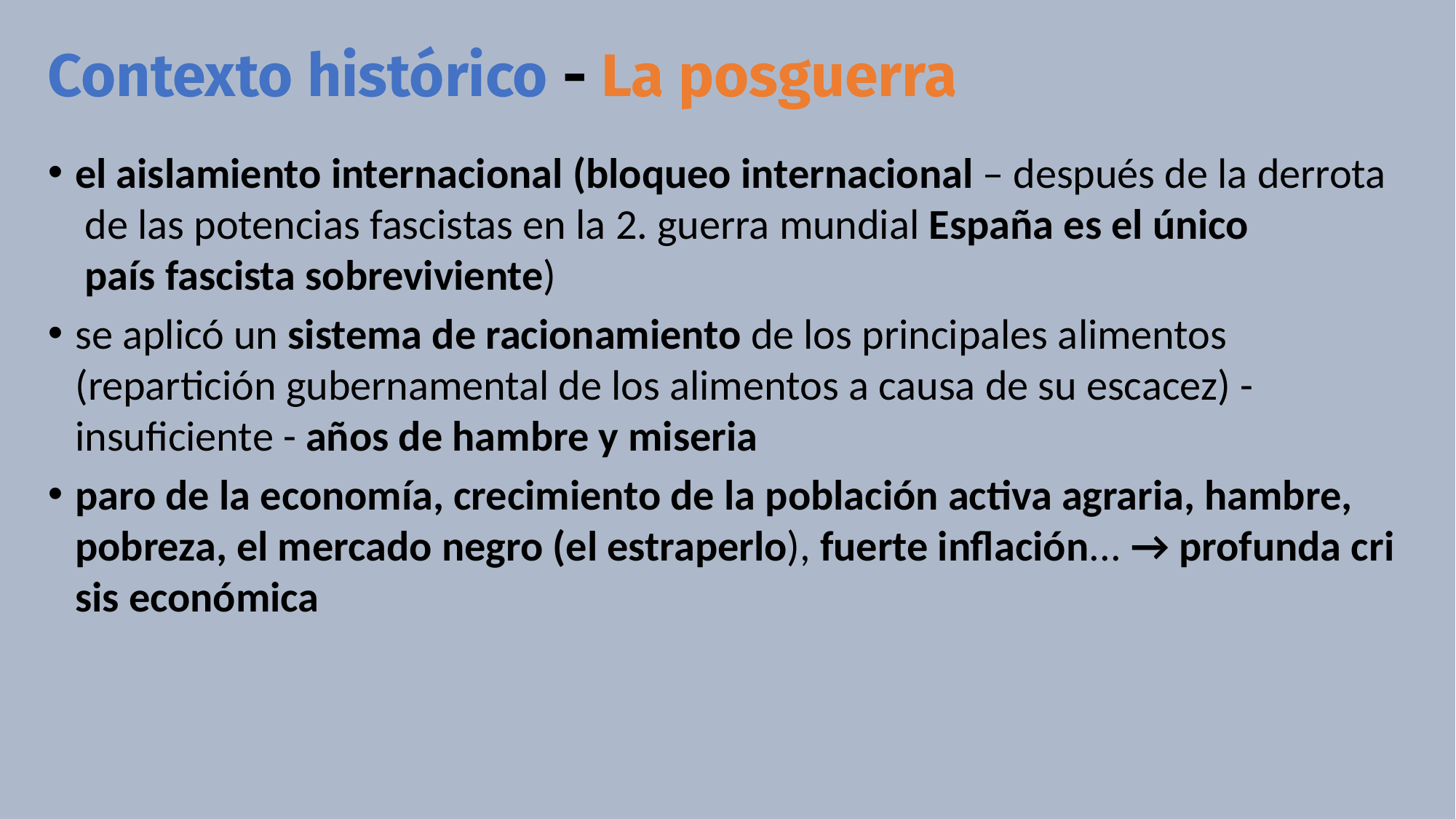

# Contexto histórico - La posguerra
el aislamiento internacional (bloqueo internacional – después de la derrota
 de las potencias fascistas en la 2. guerra mundial España es el único
 país fascista sobreviviente)
se aplicó un sistema de racionamiento de los principales alimentos 
(repartición gubernamental de los alimentos a causa de su escacez) - insuficiente - años de hambre y miseria
paro de la economía, crecimiento de la población activa agraria, hambre, 
pobreza, el mercado negro (el estraperlo), fuerte inflación... → profunda crisis económica